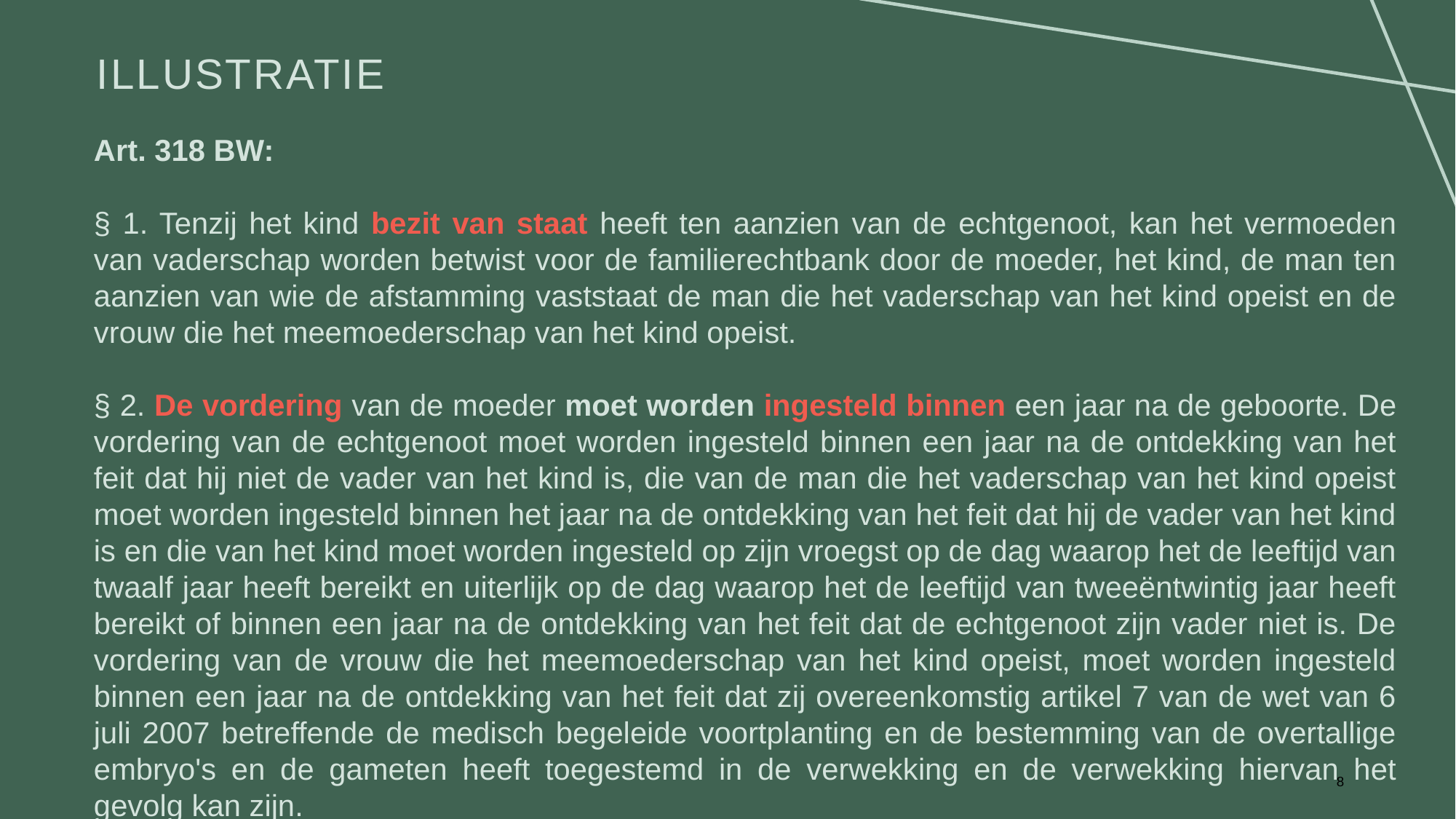

Illustratie
Art. 318 BW:

§ 1. Tenzij het kind bezit van staat heeft ten aanzien van de echtgenoot, kan het vermoeden van vaderschap worden betwist voor de familierechtbank door de moeder, het kind, de man ten aanzien van wie de afstamming vaststaat de man die het vaderschap van het kind opeist en de vrouw die het meemoederschap van het kind opeist.

§ 2. De vordering van de moeder moet worden ingesteld binnen een jaar na de geboorte. De vordering van de echtgenoot moet worden ingesteld binnen een jaar na de ontdekking van het feit dat hij niet de vader van het kind is, die van de man die het vaderschap van het kind opeist moet worden ingesteld binnen het jaar na de ontdekking van het feit dat hij de vader van het kind is en die van het kind moet worden ingesteld op zijn vroegst op de dag waarop het de leeftijd van twaalf jaar heeft bereikt en uiterlijk op de dag waarop het de leeftijd van tweeëntwintig jaar heeft bereikt of binnen een jaar na de ontdekking van het feit dat de echtgenoot zijn vader niet is. De vordering van de vrouw die het meemoederschap van het kind opeist, moet worden ingesteld binnen een jaar na de ontdekking van het feit dat zij overeenkomstig artikel 7 van de wet van 6 juli 2007 betreffende de medisch begeleide voortplanting en de bestemming van de overtallige embryo's en de gameten heeft toegestemd in de verwekking en de verwekking hiervan het gevolg kan zijn.
8